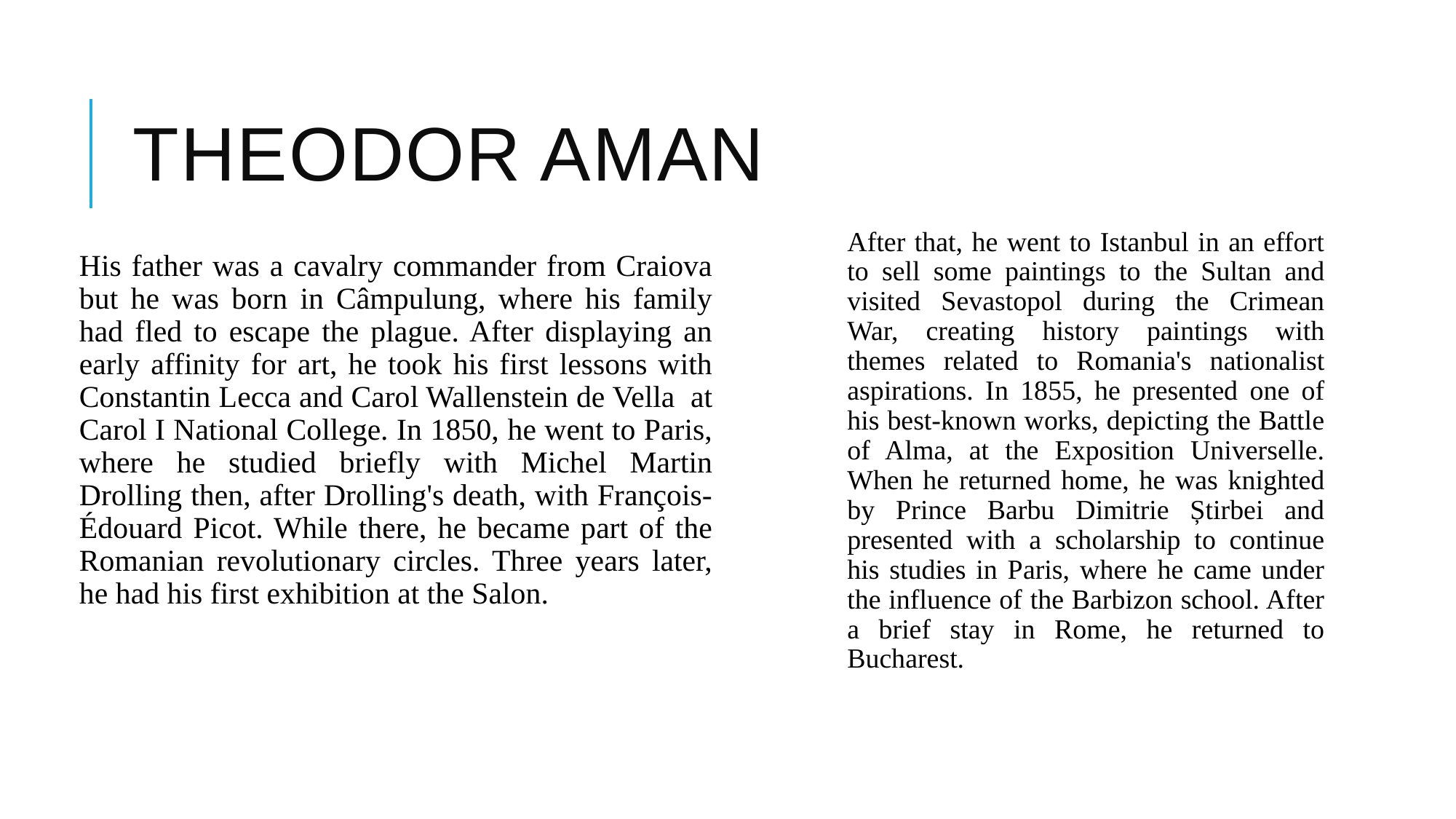

# Theodor Aman
After that, he went to Istanbul in an effort to sell some paintings to the Sultan and visited Sevastopol during the Crimean War, creating history paintings with themes related to Romania's nationalist aspirations. In 1855, he presented one of his best-known works, depicting the Battle of Alma, at the Exposition Universelle. When he returned home, he was knighted by Prince Barbu Dimitrie Știrbei and presented with a scholarship to continue his studies in Paris, where he came under the influence of the Barbizon school. After a brief stay in Rome, he returned to Bucharest.
His father was a cavalry commander from Craiova but he was born in Câmpulung, where his family had fled to escape the plague. After displaying an early affinity for art, he took his first lessons with Constantin Lecca and Carol Wallenstein de Vella  at Carol I National College. In 1850, he went to Paris, where he studied briefly with Michel Martin Drolling then, after Drolling's death, with François-Édouard Picot. While there, he became part of the Romanian revolutionary circles. Three years later, he had his first exhibition at the Salon.